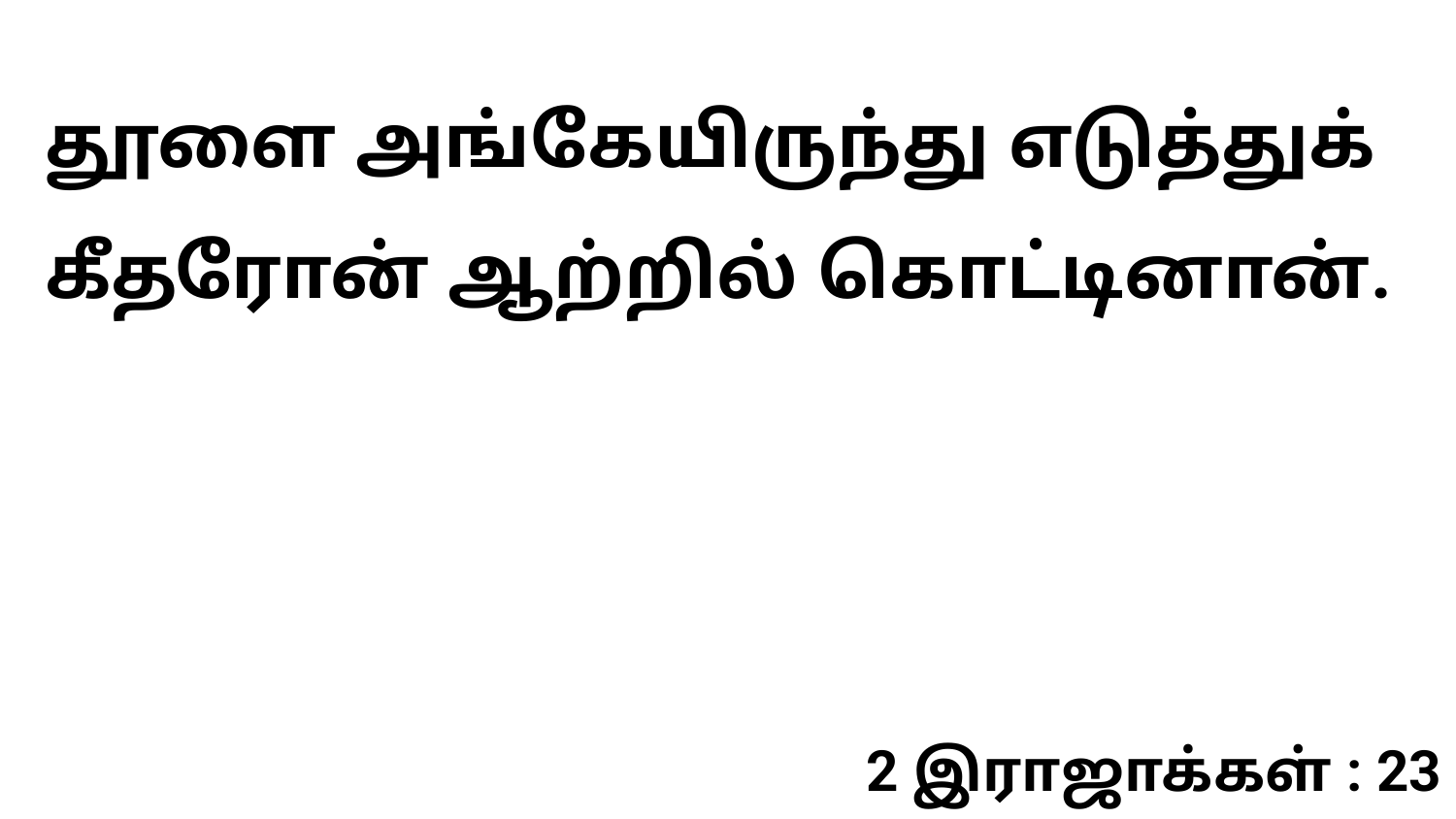

தூளை அங்கேயிருந்து எடுத்துக் கீதரோன் ஆற்றில் கொட்டினான்.
2 இராஜாக்கள் : 23